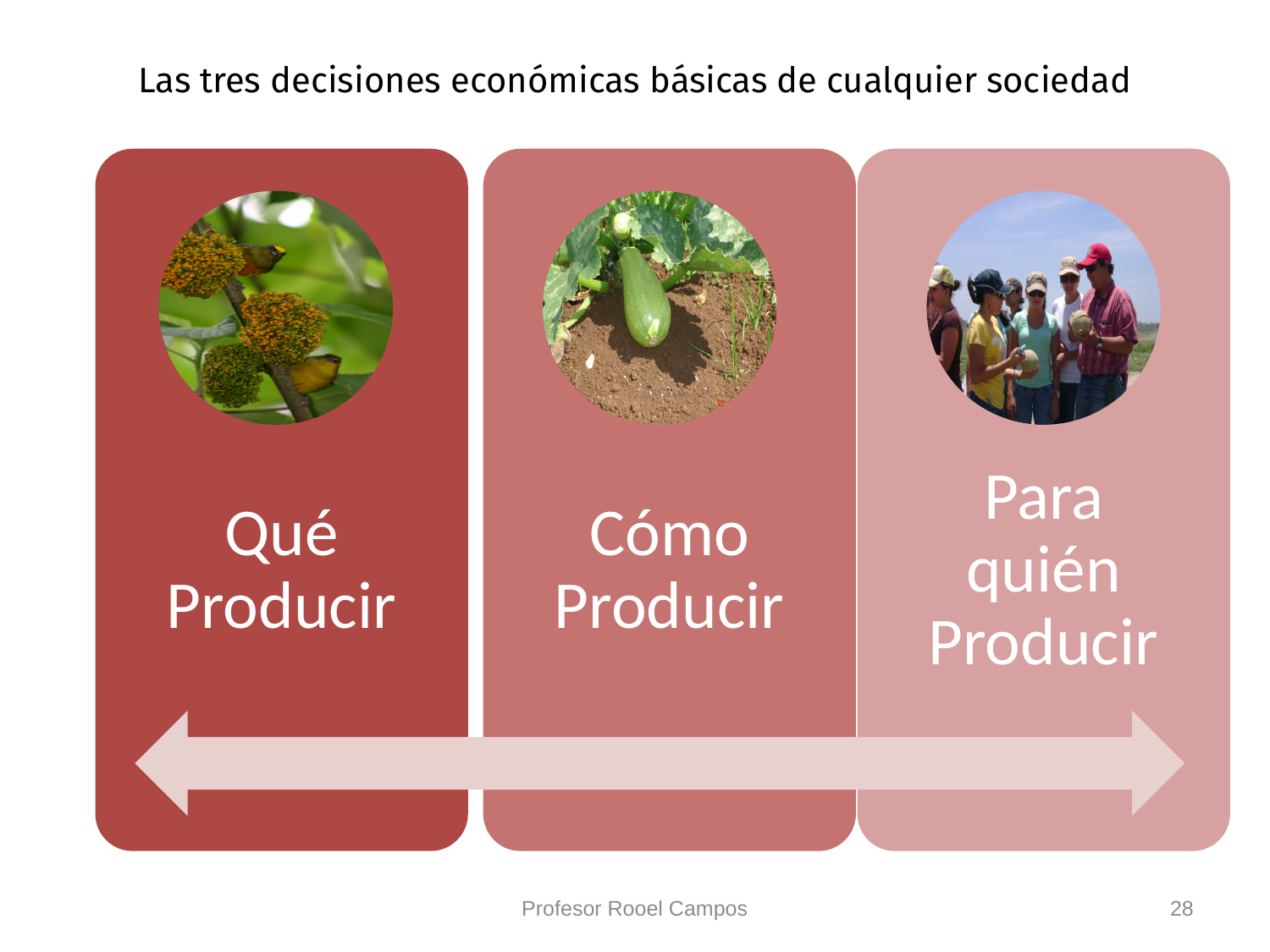

# Las tres decisiones económicas básicas de cualquier sociedad
Qué Producir
Cómo Producir
Para quién Producir
Profesor Rooel Campos
28